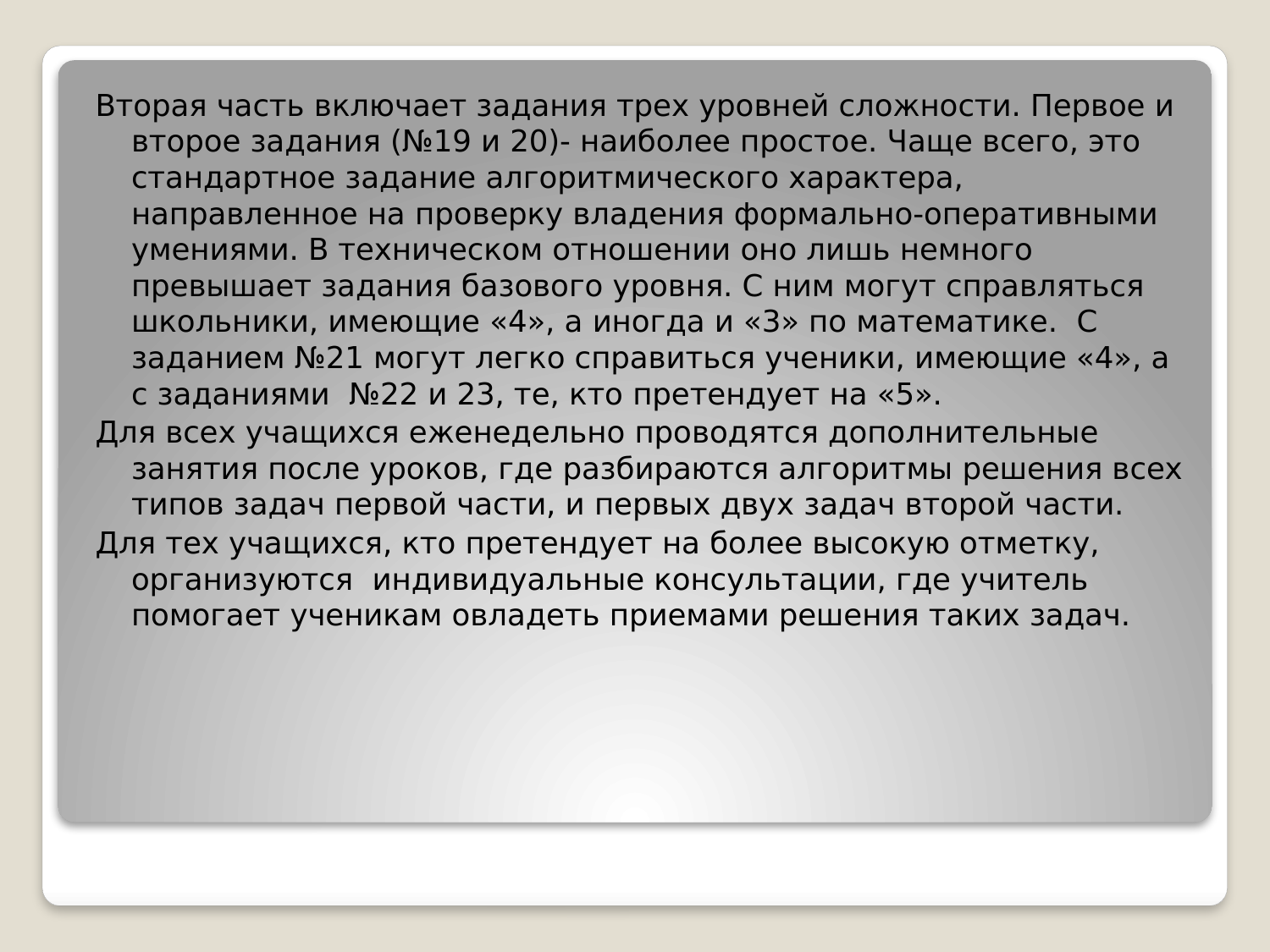

Вторая часть включает задания трех уровней сложности. Первое и второе задания (№19 и 20)- наиболее простое. Чаще всего, это стандартное задание алгоритмического характера, направленное на проверку владения формально-оперативными  умениями. В техническом отношении оно лишь немного превышает задания базового уровня. С ним могут справляться школьники, имеющие «4», а иногда и «3» по математике.  С заданием №21 могут легко справиться ученики, имеющие «4», а с заданиями  №22 и 23, те, кто претендует на «5».
Для всех учащихся еженедельно проводятся дополнительные занятия после уроков, где разбираются алгоритмы решения всех типов задач первой части, и первых двух задач второй части.
Для тех учащихся, кто претендует на более высокую отметку, организуются  индивидуальные консультации, где учитель помогает ученикам овладеть приемами решения таких задач.
#